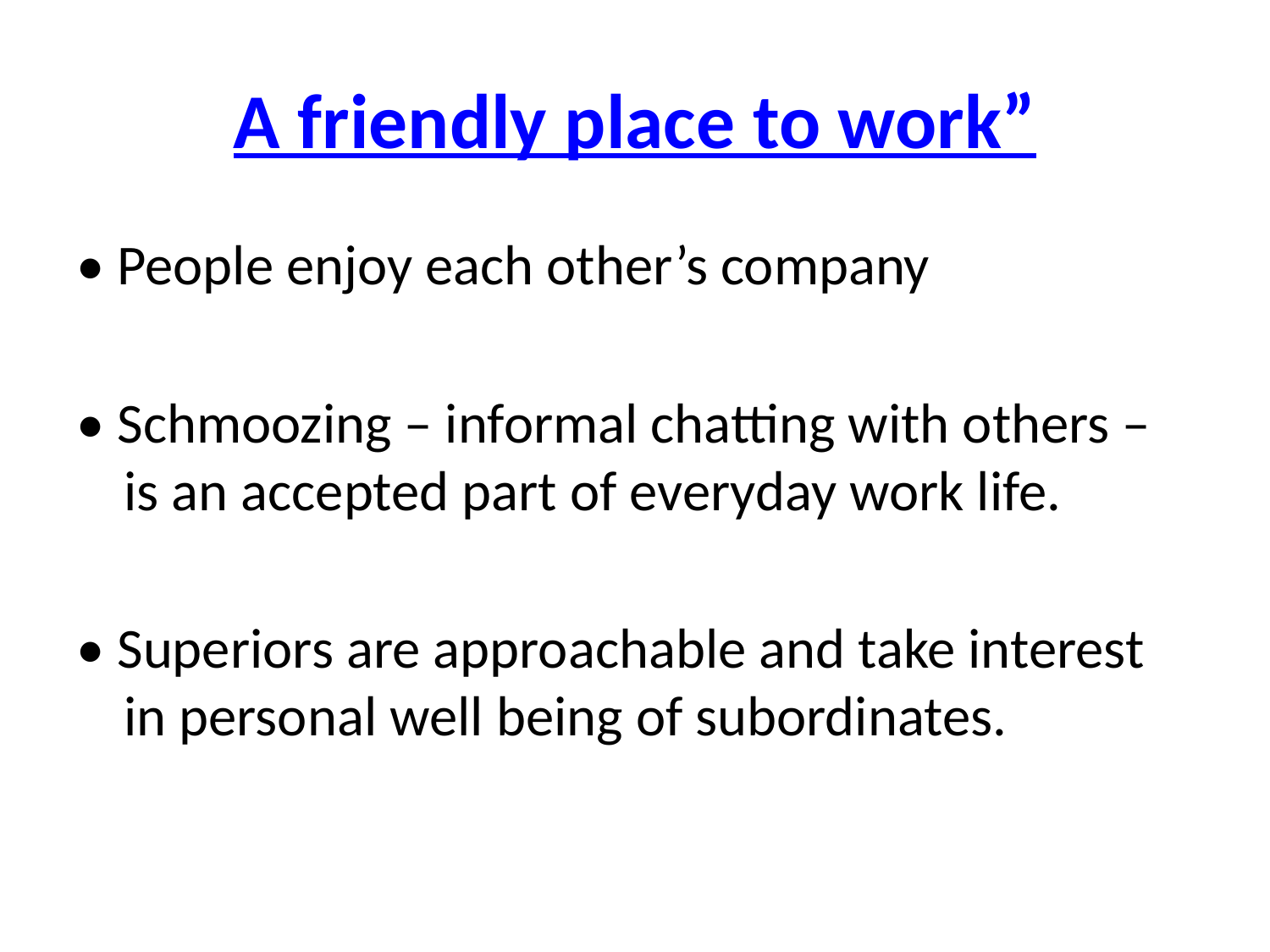

# A friendly place to work”
• People enjoy each other’s company

• Schmoozing – informal chatting with others – is an accepted part of everyday work life.

• Superiors are approachable and take interest in personal well being of subordinates.